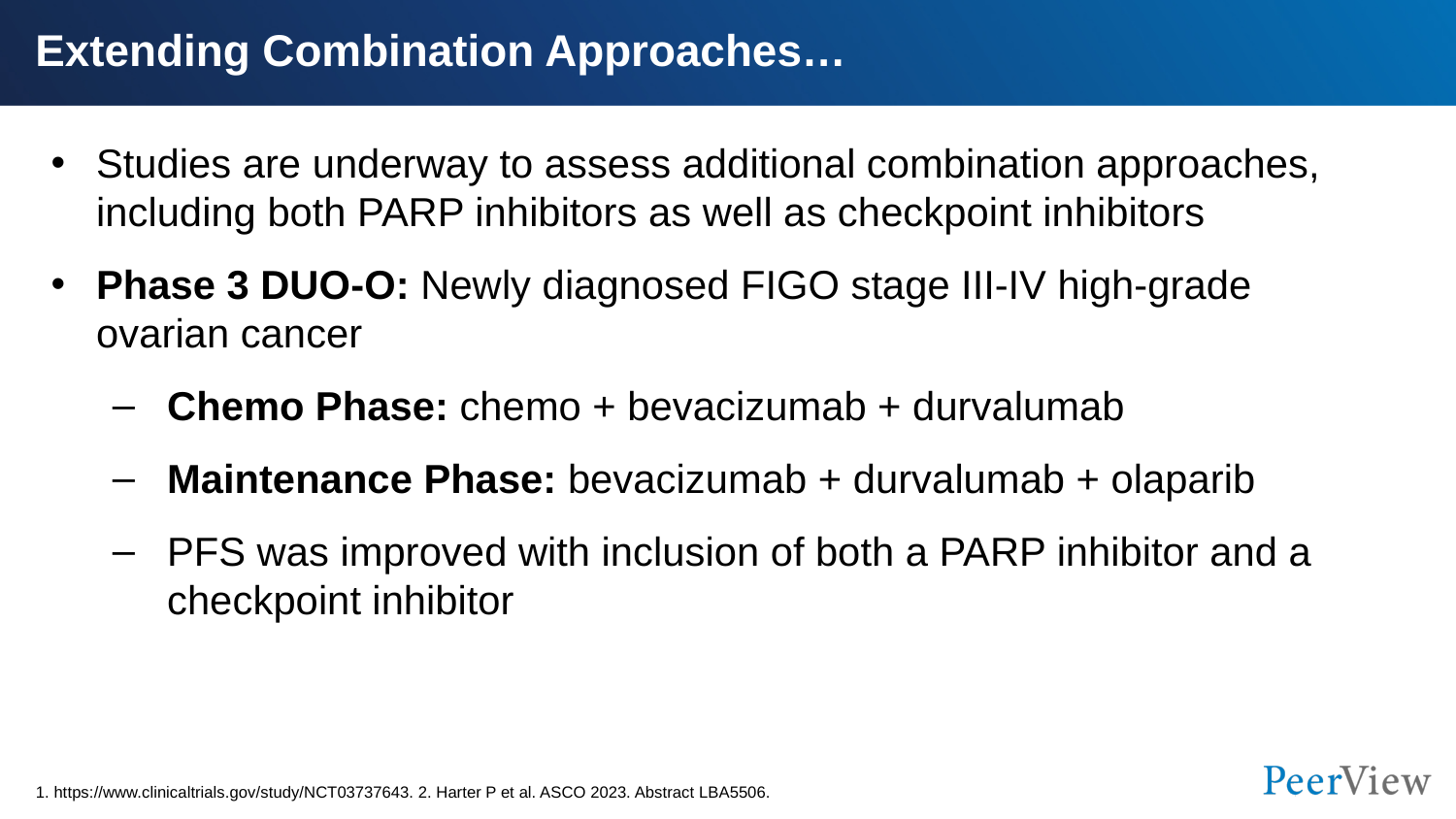

# Extending Combination Approaches…
Studies are underway to assess additional combination approaches, including both PARP inhibitors as well as checkpoint inhibitors
Phase 3 DUO-O: Newly diagnosed FIGO stage III-IV high-grade
ovarian cancer
Chemo Phase: chemo + bevacizumab + durvalumab
Maintenance Phase: bevacizumab + durvalumab + olaparib
PFS was improved with inclusion of both a PARP inhibitor and a checkpoint inhibitor
1. https://www.clinicaltrials.gov/study/NCT03737643. 2. Harter P et al. ASCO 2023. Abstract LBA5506.